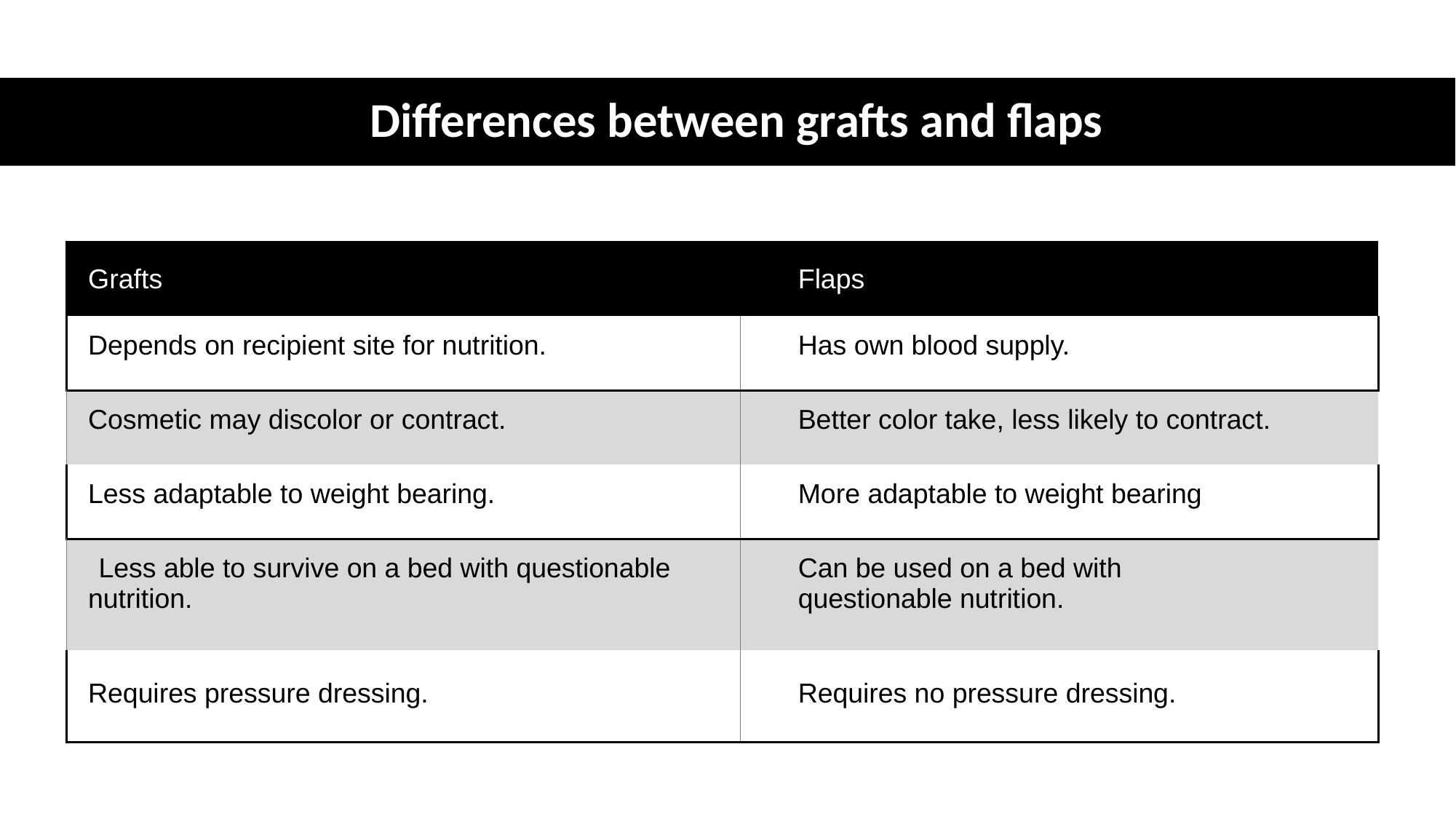

# Differences between grafts and flaps

| Grafts | Flaps |
| --- | --- |
| Depends on recipient site for nutrition. | Has own blood supply. |
| Cosmetic may discolor or contract. | Better color take, less likely to contract. |
| Less adaptable to weight bearing. | More adaptable to weight bearing |
| Less able to survive on a bed with questionable nutrition. | Can be used on a bed with questionable nutrition. |
| Requires pressure dressing. | Requires no pressure dressing. |